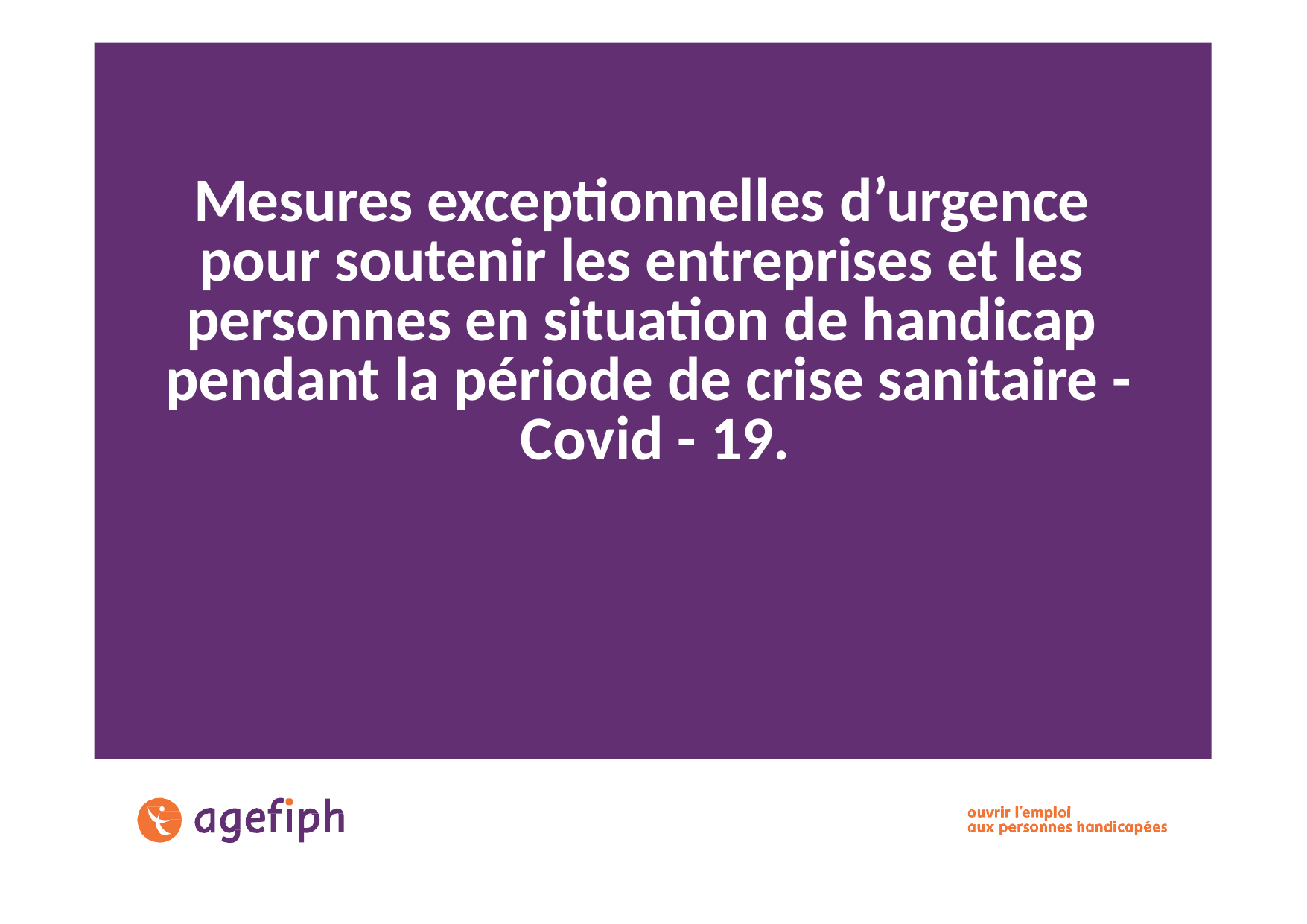

Mesures exceptionnelles d’urgence  pour soutenir les entreprises et les  personnes en situation de handicap  pendant la période de crise sanitaire -  Covid - 19.